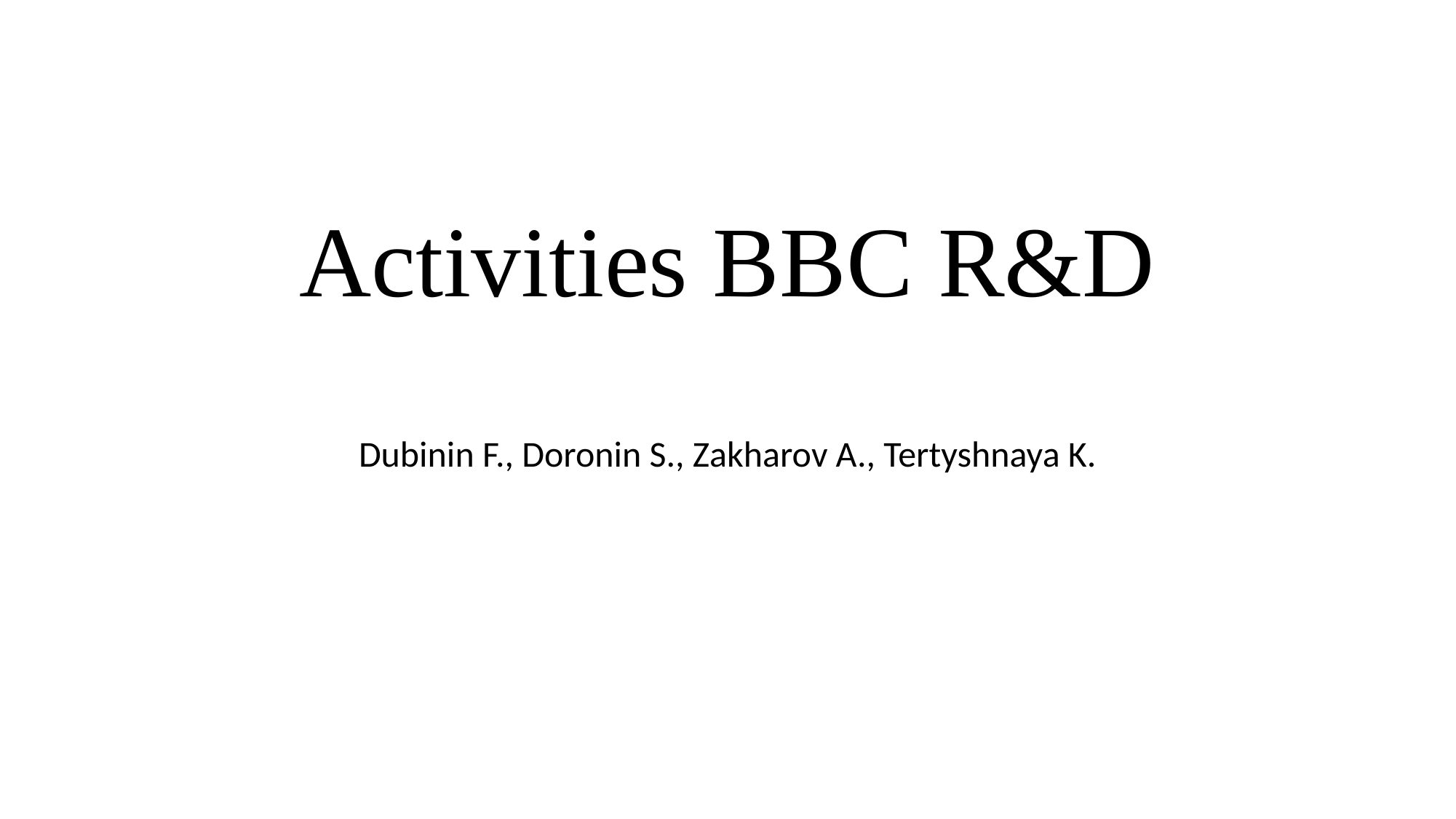

# Activities BBC R&D
Dubinin F., Doronin S., Zakharov A., Tertyshnaya K.